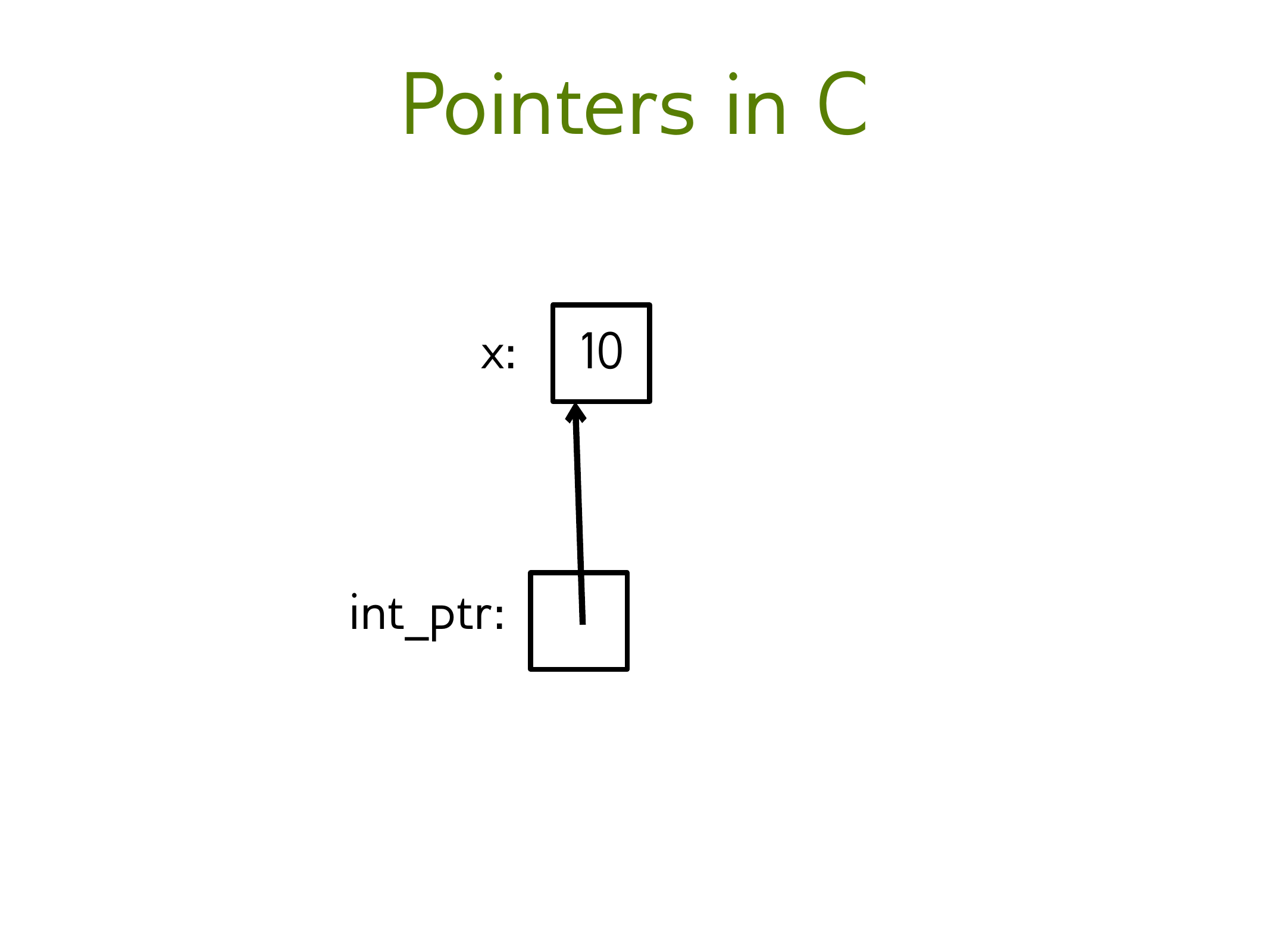

# Pointers in C

10
x:
int_ptr: